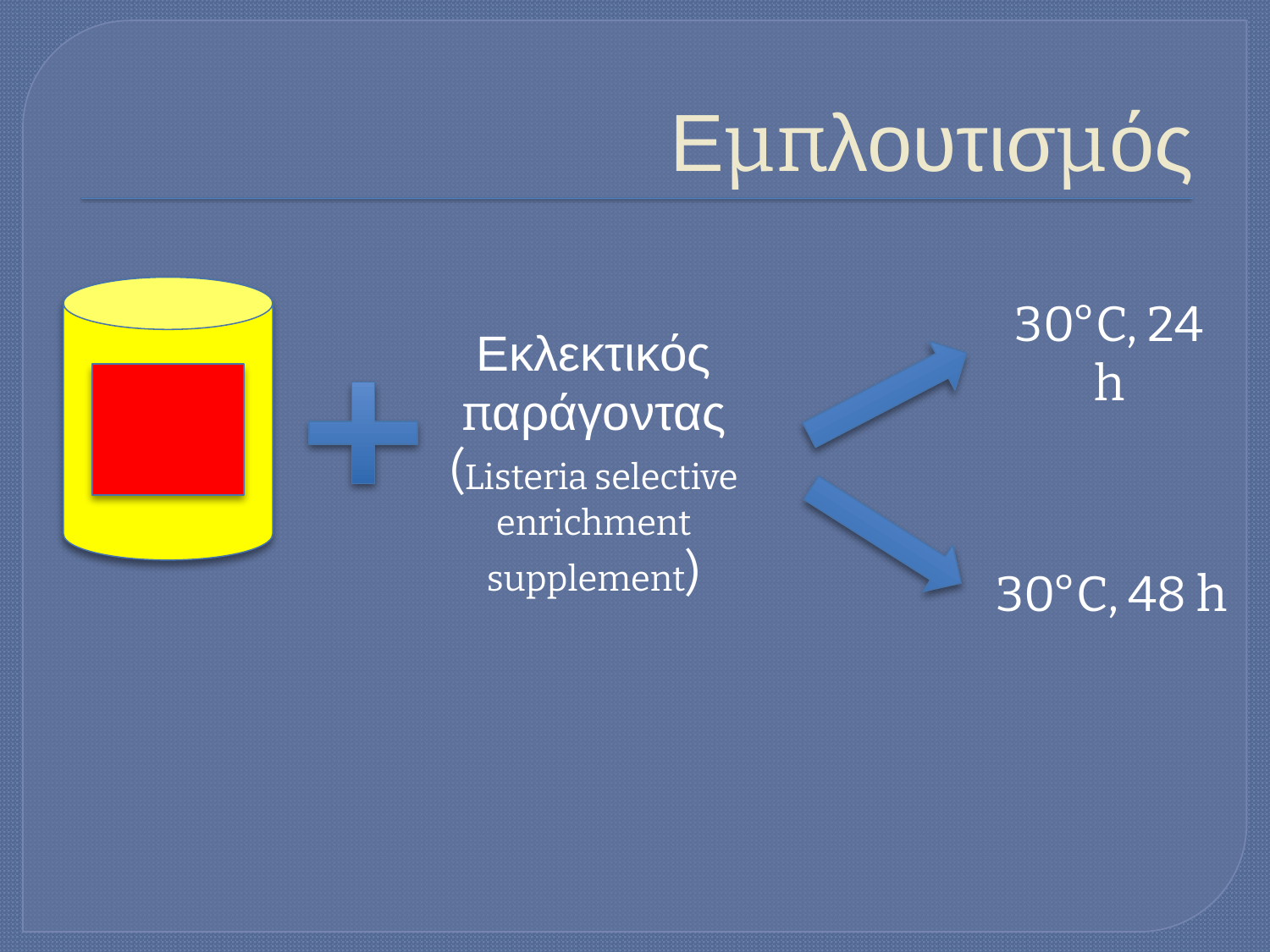

# Εμπλουτισμός

30°C, 24 h
Εκλεκτικός παράγοντας (Listeria selective enrichment supplement)

30°C, 48 h